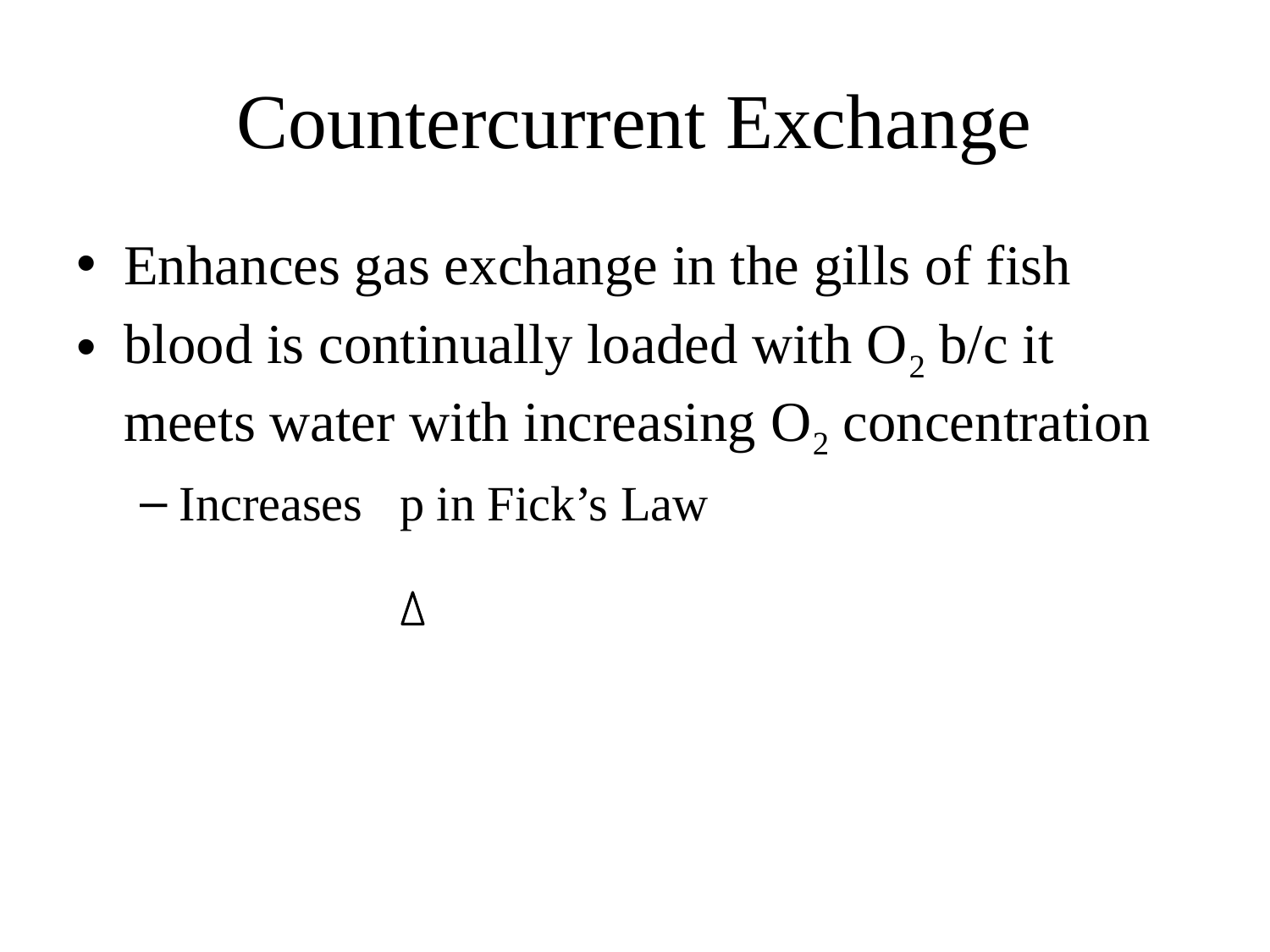

# Countercurrent Exchange
Enhances gas exchange in the gills of fish
blood is continually loaded with O2 b/c it meets water with increasing O2 concentration
Increases   p in Fick’s Law